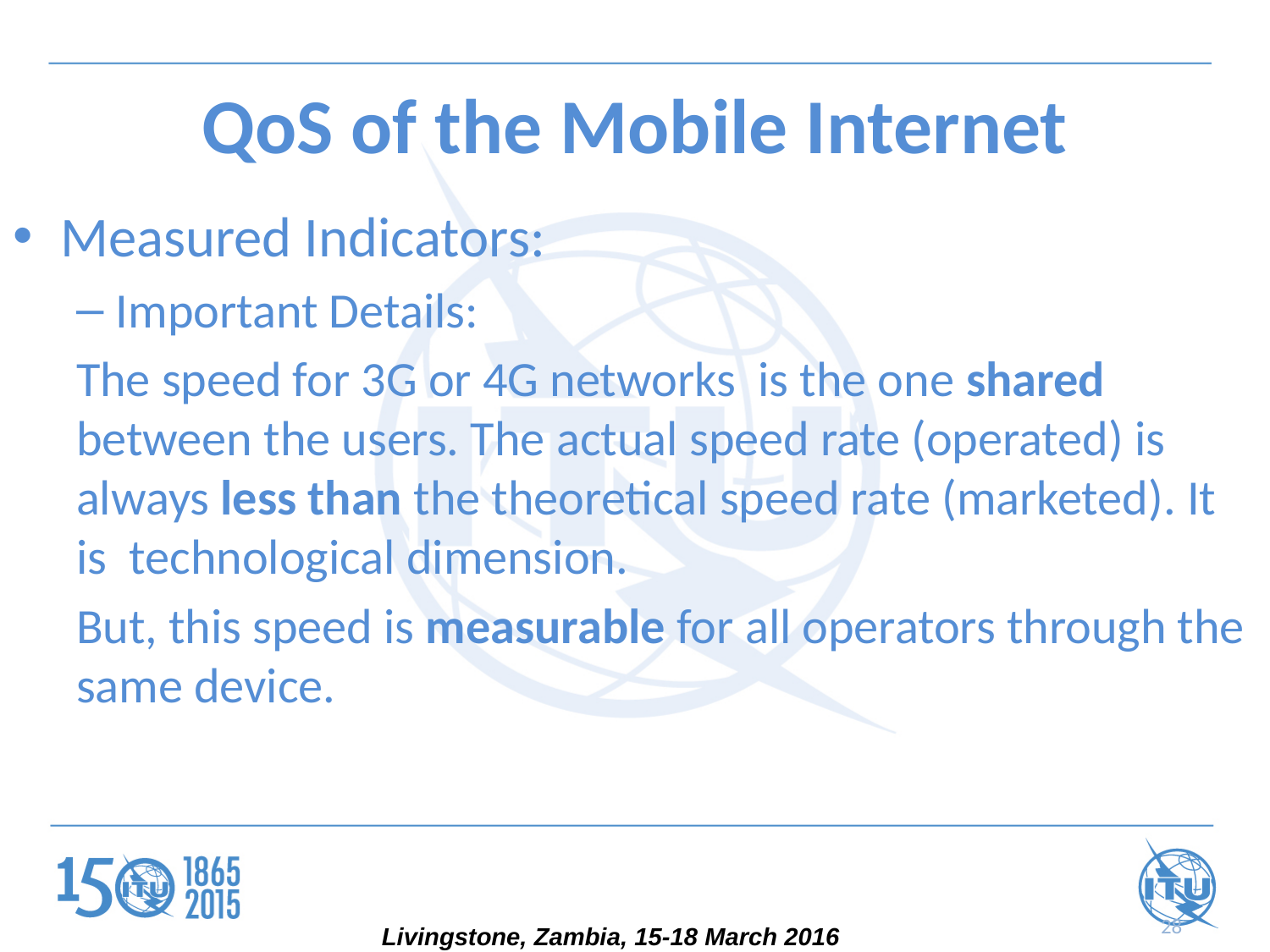

# QoS of the Mobile Internet
Measured Indicators:
Important Details:
The speed for 3G or 4G networks  is the one shared between the users. The actual speed rate (operated) is always less than the theoretical speed rate (marketed). It is  technological dimension.
But, this speed is measurable for all operators through the same device.
28
Livingstone, Zambia, 15-18 March 2016